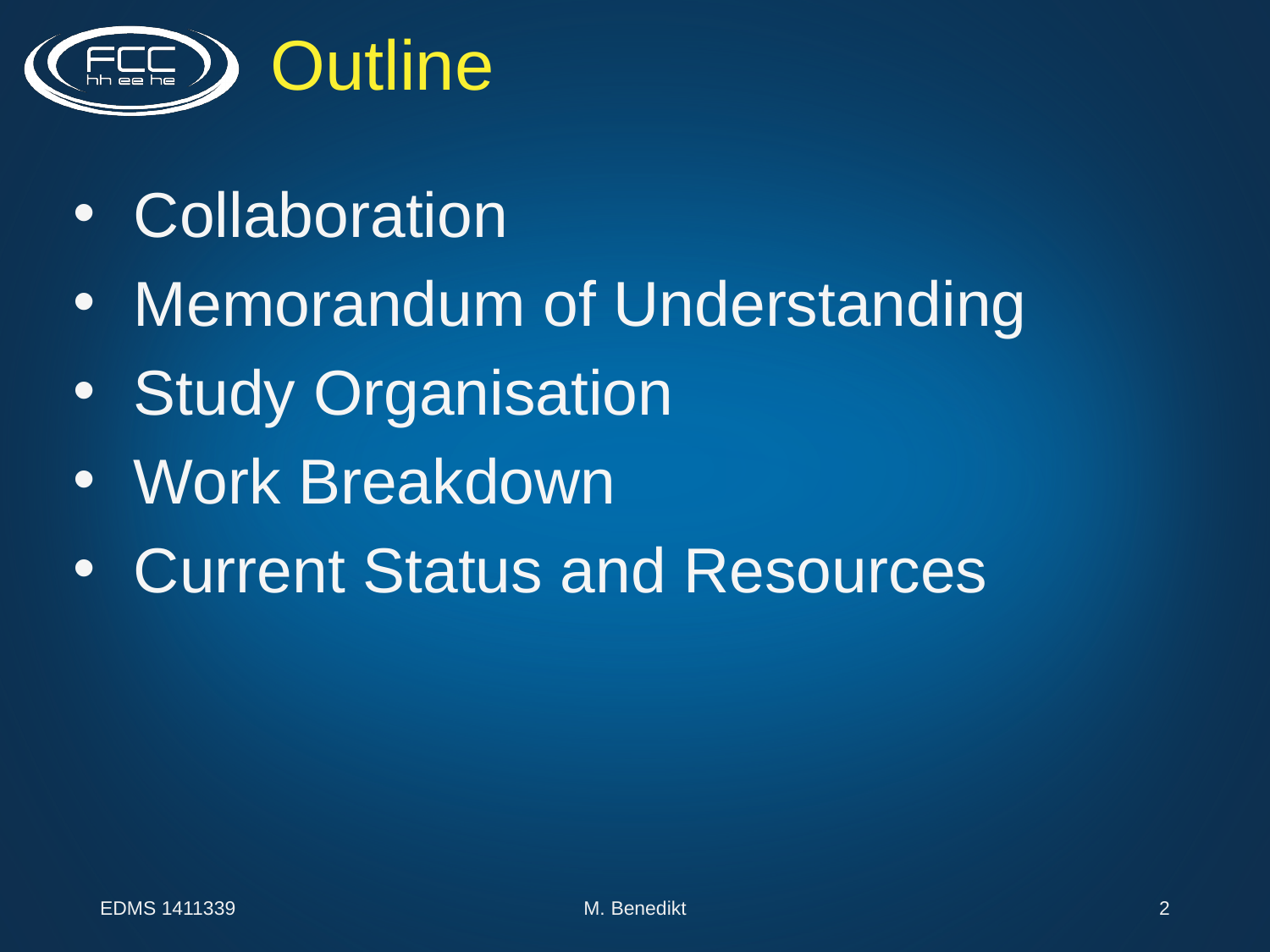

Outline
Collaboration
Memorandum of Understanding
Study Organisation
Work Breakdown
Current Status and Resources

EDMS 1411339
M. Benedikt
2